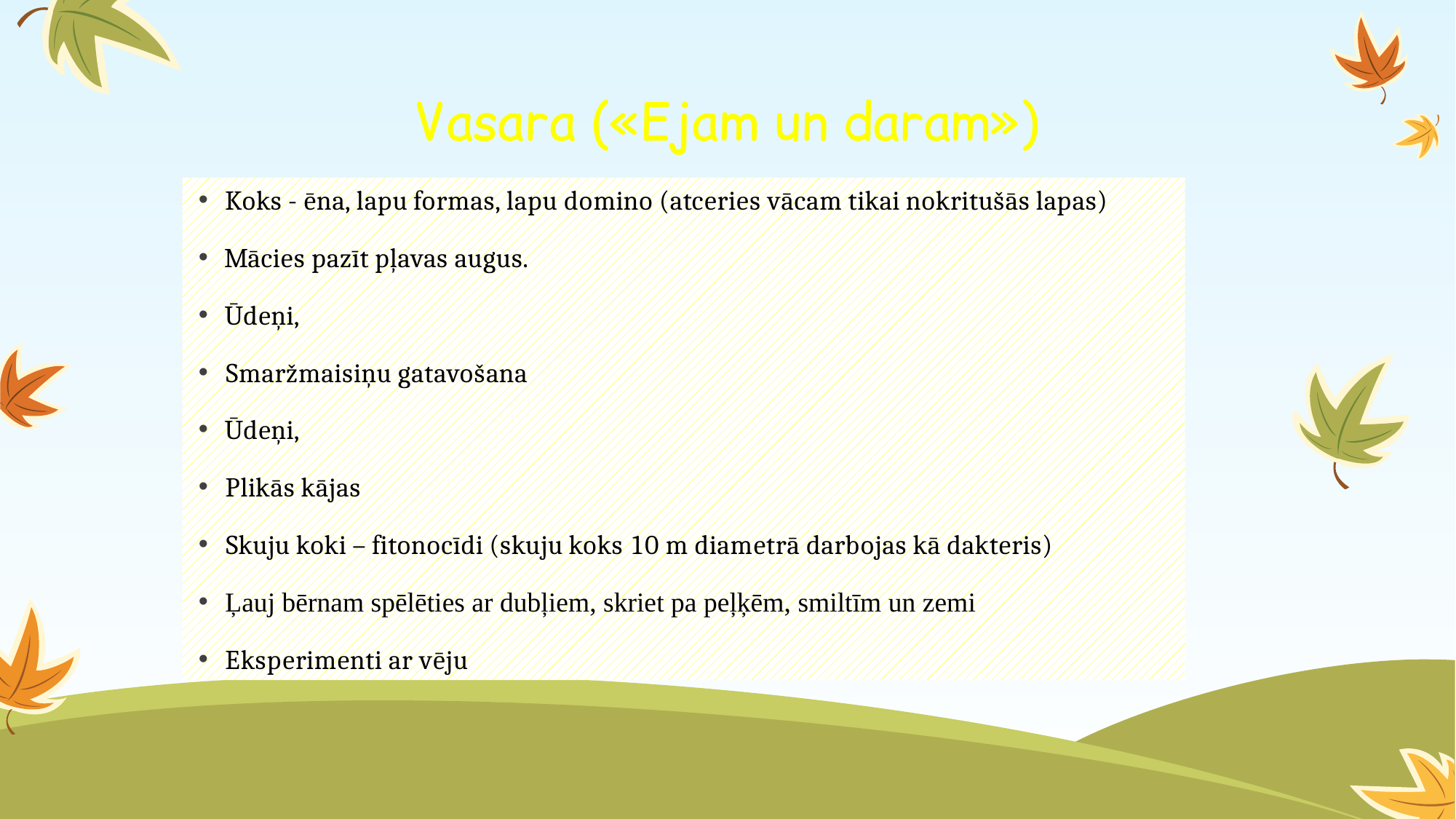

# Vasara («Ejam un daram»)
Koks - ēna, lapu formas, lapu domino (atceries vācam tikai nokritušās lapas)
Mācies pazīt pļavas augus.
Ūdeņi,
Smaržmaisiņu gatavošana
Ūdeņi,
Plikās kājas
Skuju koki – fitonocīdi (skuju koks 10 m diametrā darbojas kā dakteris)
Ļauj bērnam spēlēties ar dubļiem, skriet pa peļķēm, smiltīm un zemi
Eksperimenti ar vēju